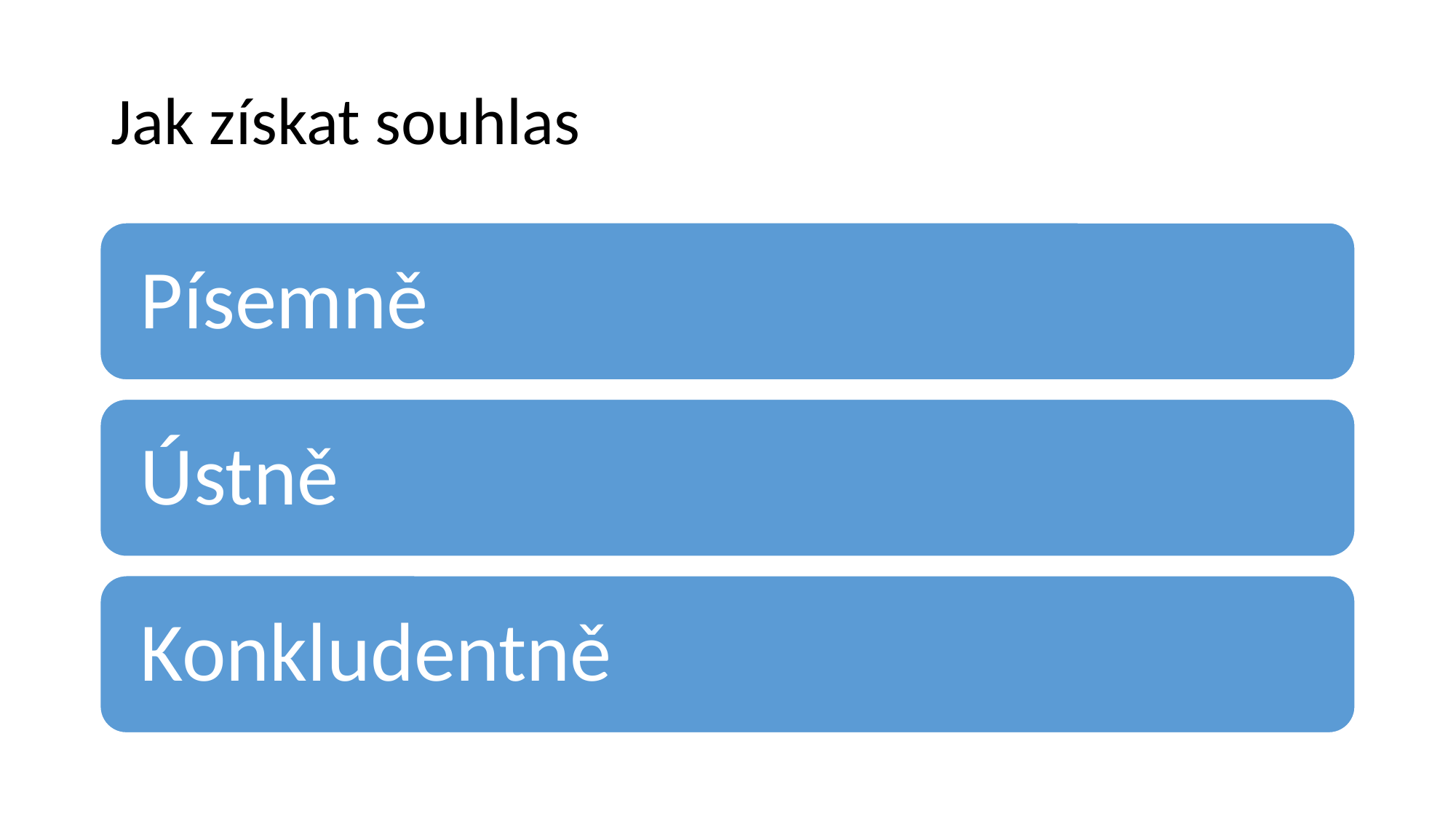

# Jak získat souhlas
Písemně
Ústně
Konkludentně